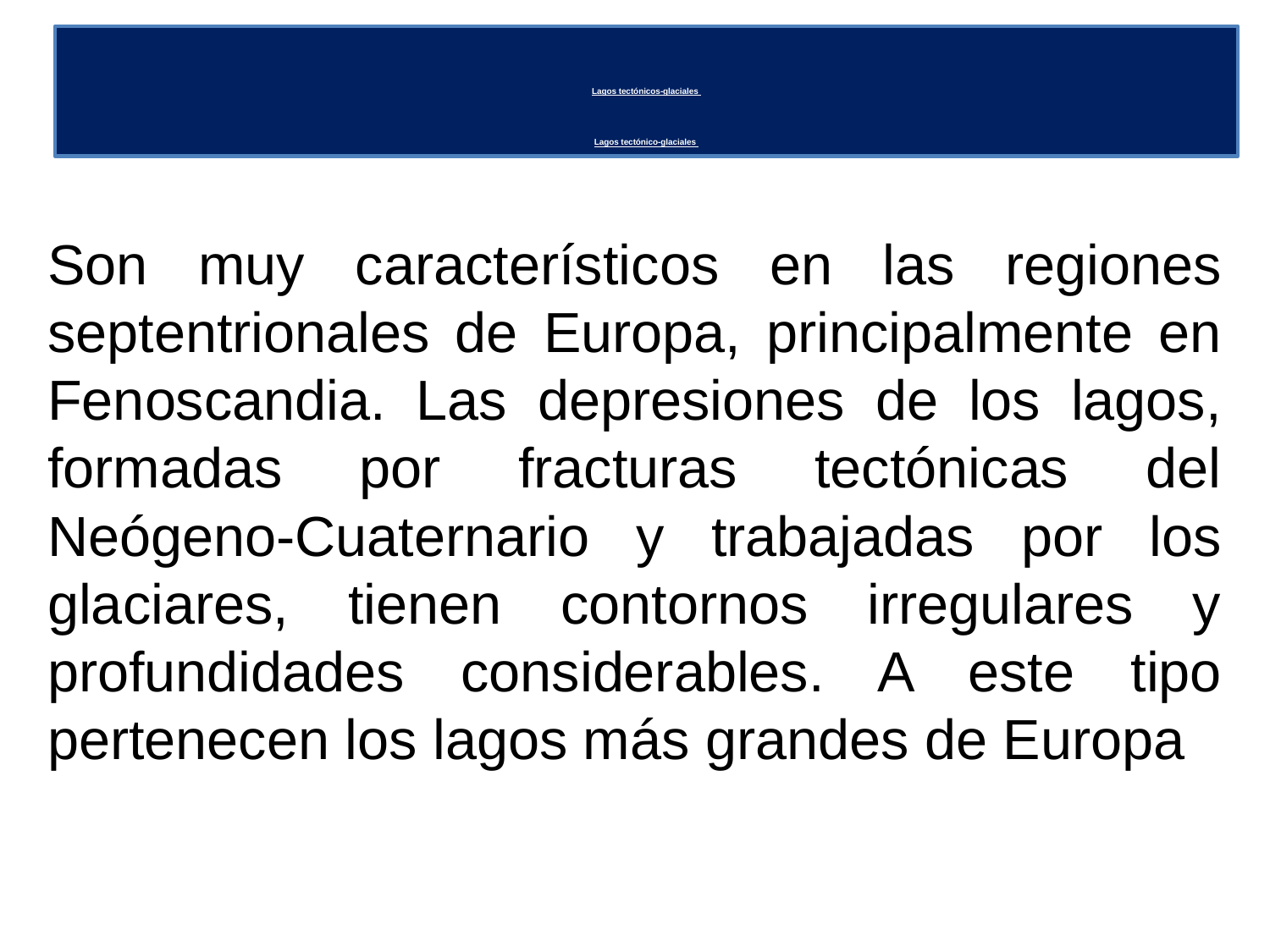

# Lagos tectónicos-glaciales Lagos tectónico-glaciales
Son muy característicos en las regiones septentrionales de Europa, principalmente en Fenoscandia. Las depresiones de los lagos, formadas por fracturas tectónicas del Neógeno-Cuaternario y trabajadas por los glaciares, tienen contornos irregulares y profundidades considerables. A este tipo pertenecen los lagos más grandes de Europa